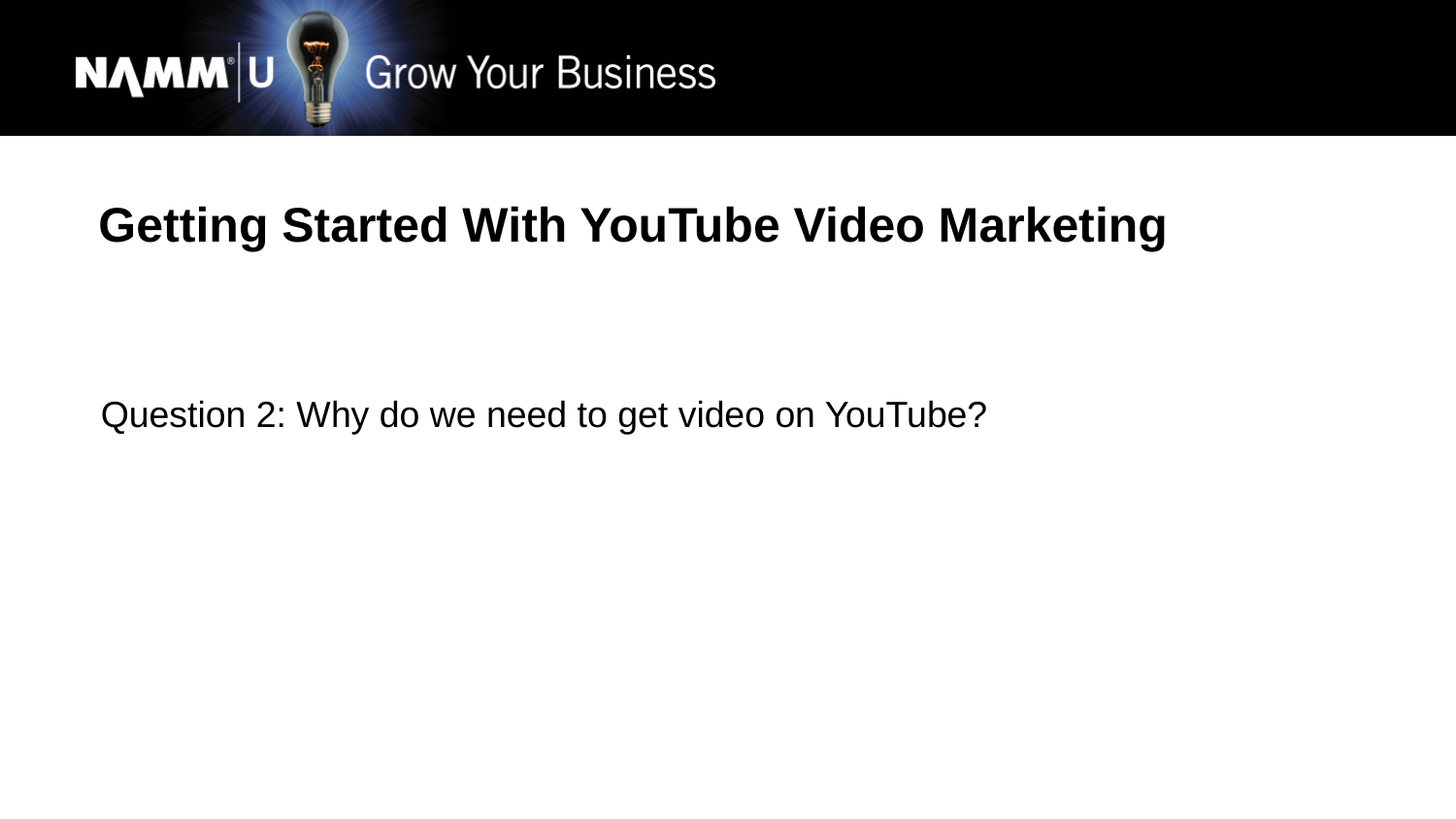

Getting Started With YouTube Video Marketing
Question 2: Why do we need to get video on YouTube?